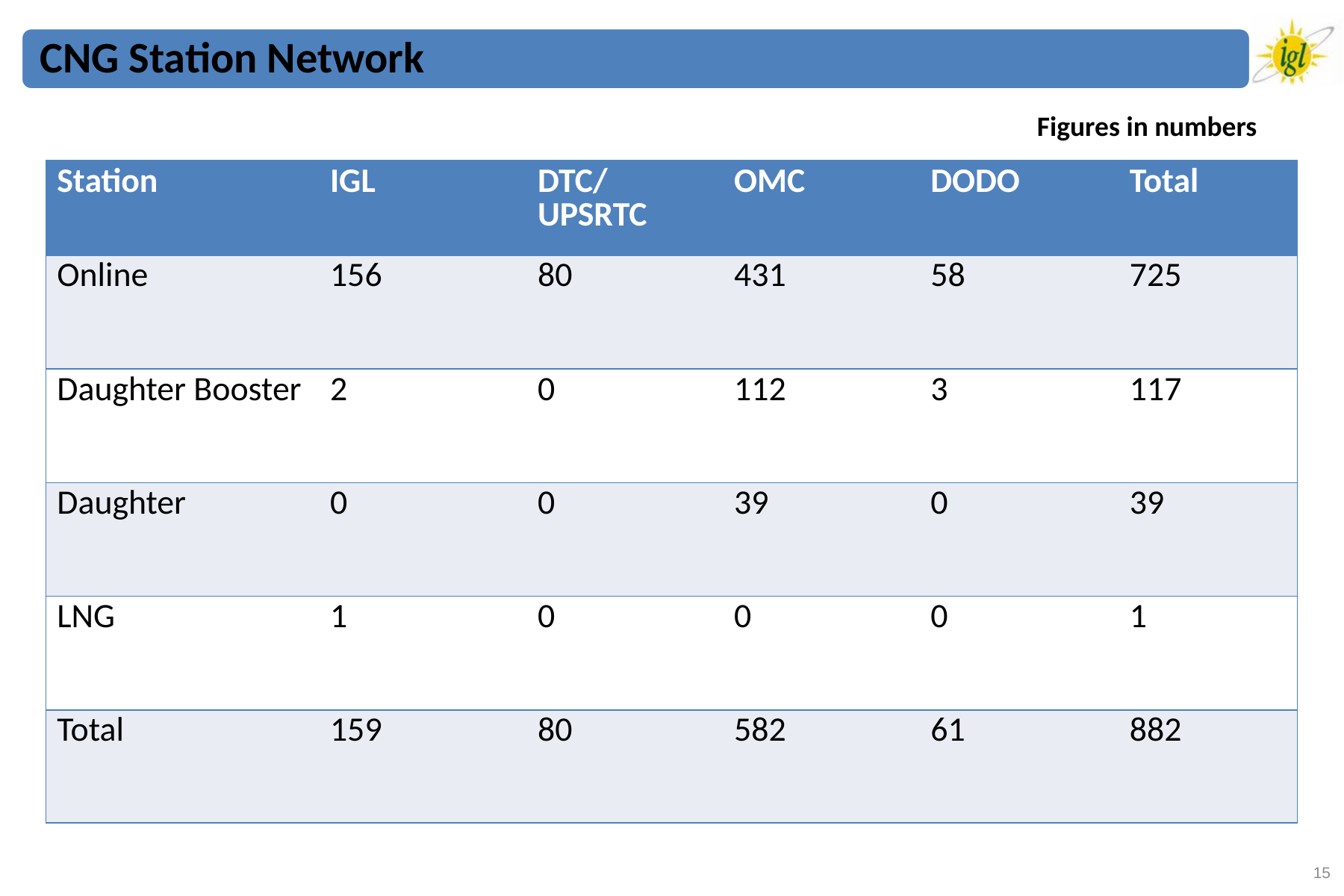

CNG Station Network
Figures in numbers
| Station | IGL | DTC/ UPSRTC | OMC | DODO | Total |
| --- | --- | --- | --- | --- | --- |
| Online | 156 | 80 | 431 | 58 | 725 |
| Daughter Booster | 2 | 0 | 112 | 3 | 117 |
| Daughter | 0 | 0 | 39 | 0 | 39 |
| LNG | 1 | 0 | 0 | 0 | 1 |
| Total | 159 | 80 | 582 | 61 | 882 |
15